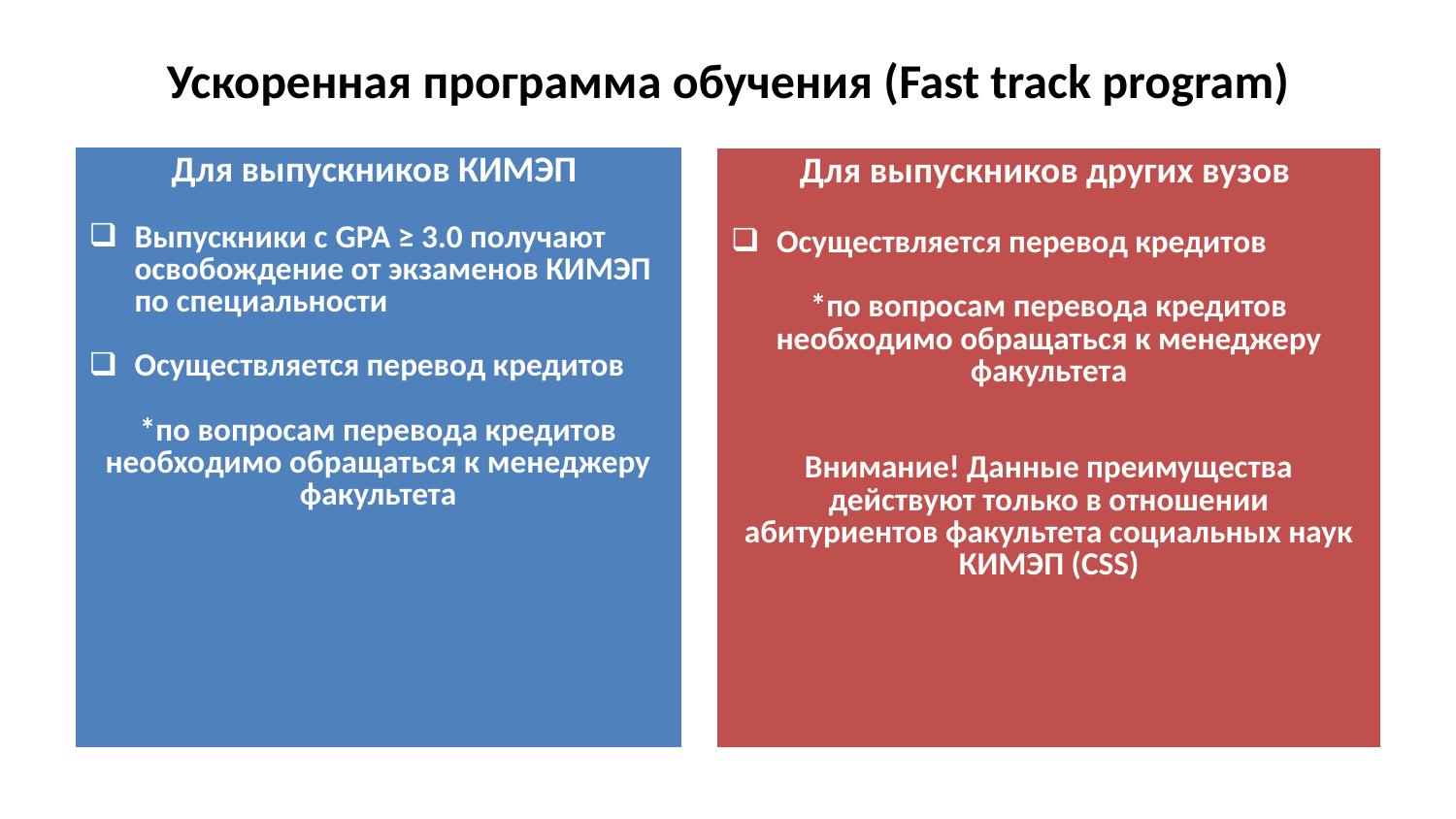

# Ускоренная программа обучения (Fast track program)
| Для выпускников КИМЭП Выпускники с GPA ≥ 3.0 получают освобождение от экзаменов КИМЭП по специальности Осуществляется перевод кредитов \*по вопросам перевода кредитов необходимо обращаться к менеджеру факультета |
| --- |
| Для выпускников других вузов Осуществляется перевод кредитов \*по вопросам перевода кредитов необходимо обращаться к менеджеру факультета Внимание! Данные преимущества действуют только в отношении абитуриентов факультета социальных наук КИМЭП (CSS) |
| --- |